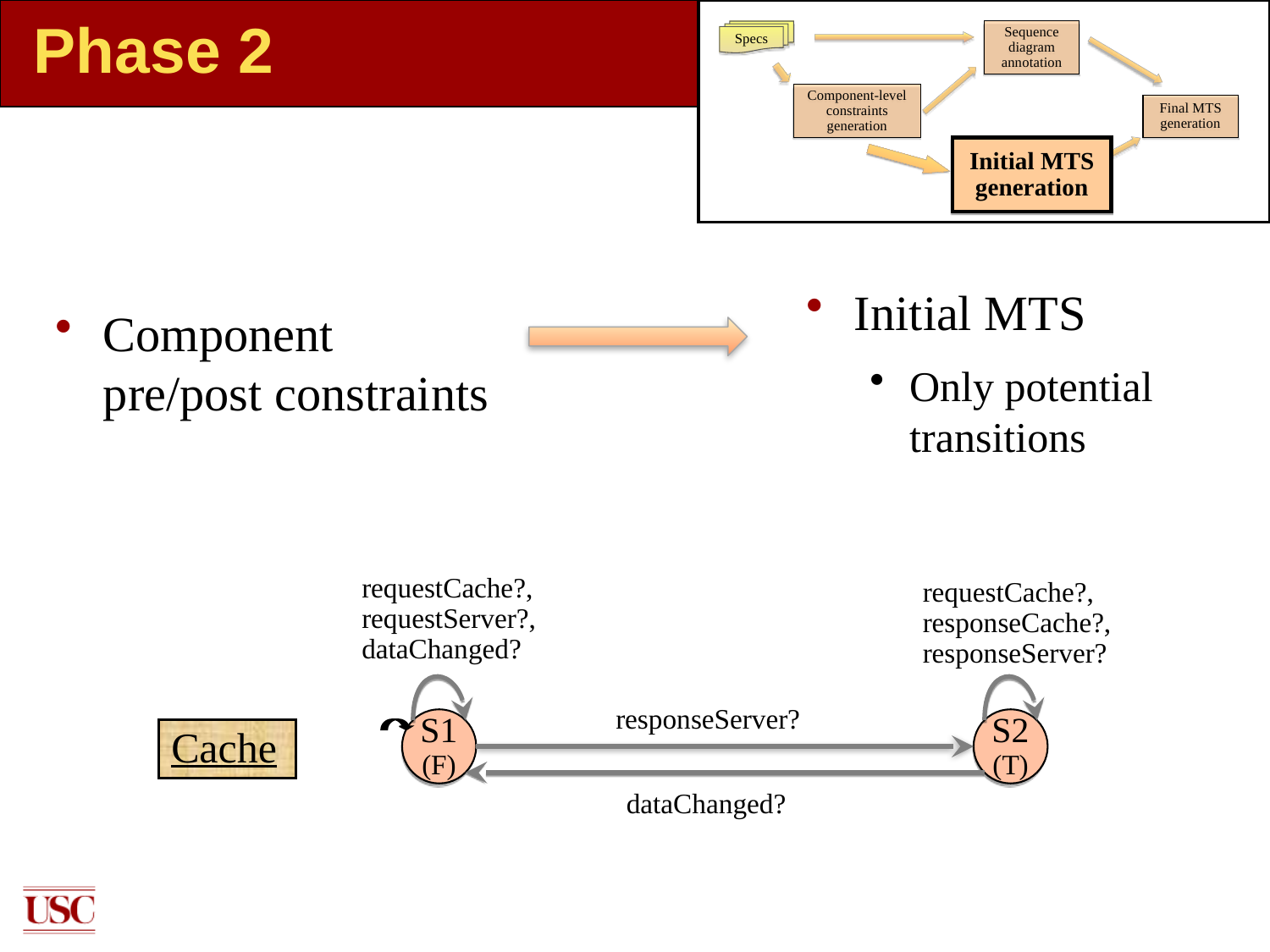

# Phase 2
Specs
Sequence diagram annotation

Component-level constraints generation

Final MTS generation
Initial MTS generation

Initial MTS
Only potential transitions

Component pre/post constraints

requestCache?, requestServer?, dataChanged?
requestCache?, responseCache?, responseServer?
responseServer?
S1 (F)
S2 (T)

Cache
dataChanged?